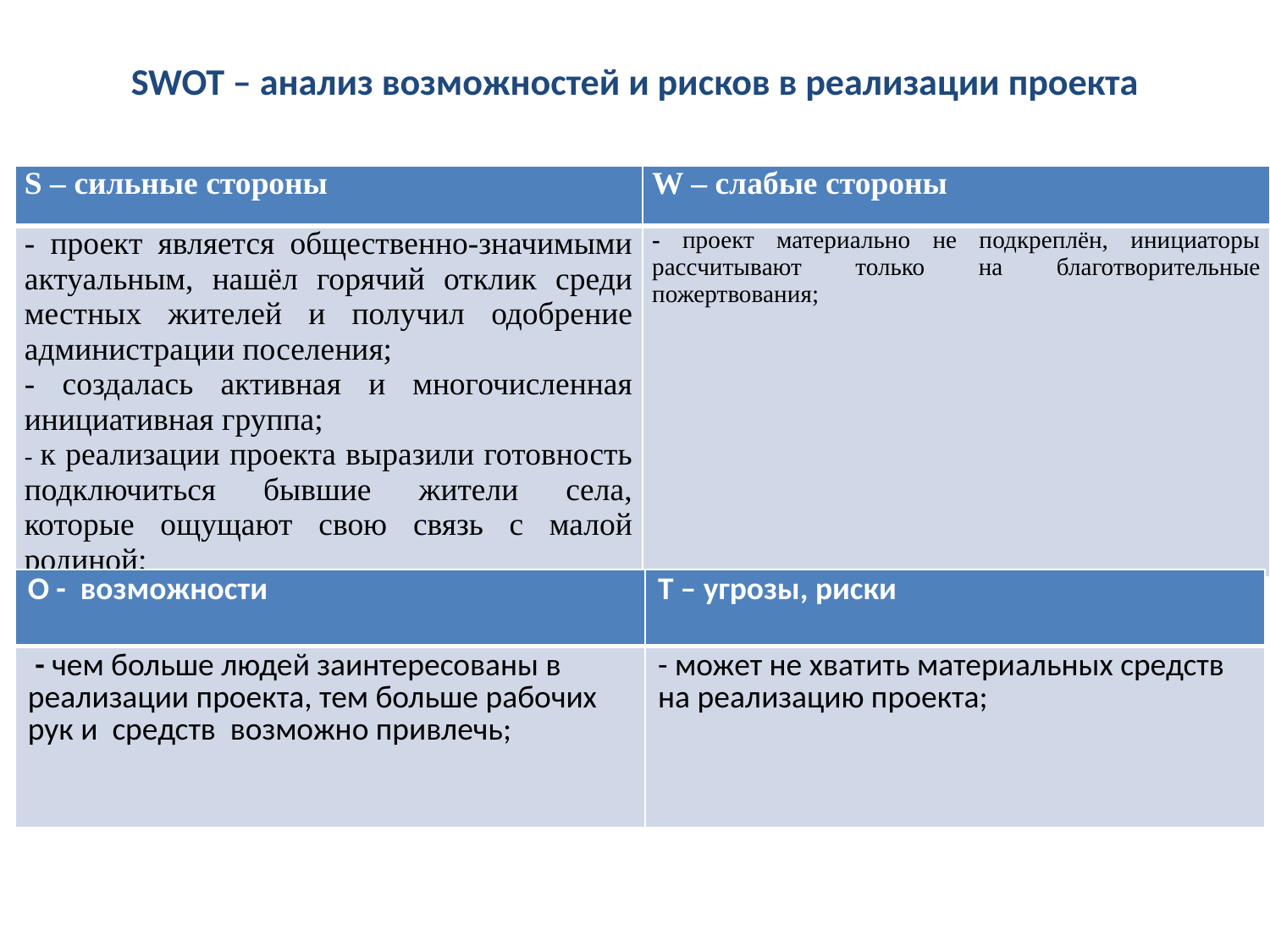

# SWOT – анализ возможностей и рисков в реализации проекта
| S – сильные стороны | W – слабые стороны |
| --- | --- |
| - проект является общественно-значимыми актуальным, нашёл горячий отклик среди местных жителей и получил одобрение администрации поселения; - создалась активная и многочисленная инициативная группа; - к реализации проекта выразили готовность подключиться бывшие жители села, которые ощущают свою связь с малой родиной; | - проект материально не подкреплён, инициаторы рассчитывают только на благотворительные пожертвования; |
| O - возможности | T – угрозы, риски |
| --- | --- |
| - чем больше людей заинтересованы в реализации проекта, тем больше рабочих рук и средств возможно привлечь; | - может не хватить материальных средств на реализацию проекта; |